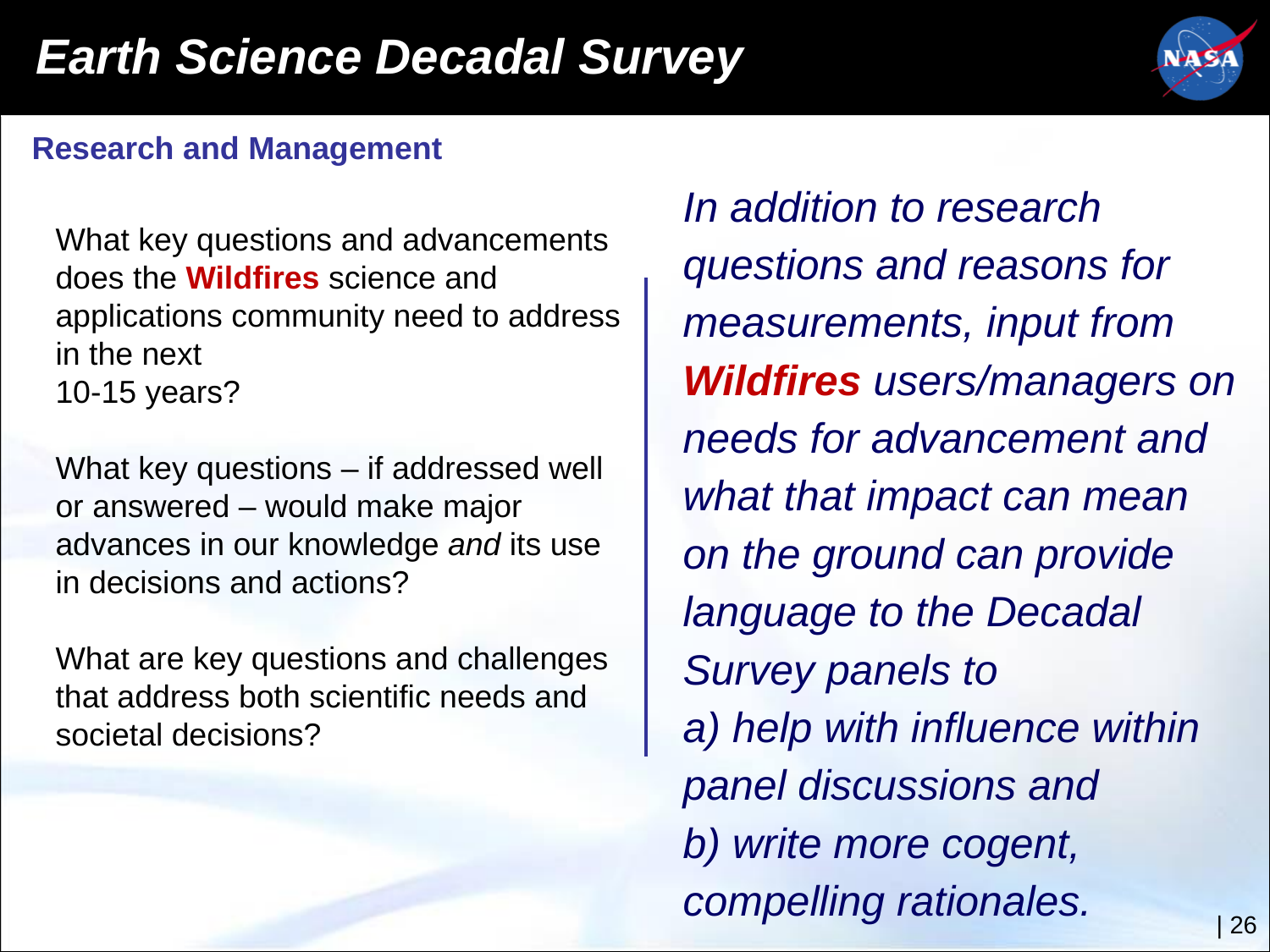

Earth Science Decadal Survey
Research and Management
In addition to research questions and reasons for measurements, input from Wildfires users/managers on needs for advancement and what that impact can mean on the ground can provide language to the Decadal Survey panels to
a) help with influence within panel discussions and
b) write more cogent, compelling rationales.
What key questions and advancements does the Wildfires science and applications community need to address in the next
10-15 years?

What key questions – if addressed well or answered – would make major advances in our knowledge and its use in decisions and actions?

What are key questions and challenges that address both scientific needs and societal decisions?
|‌ 26